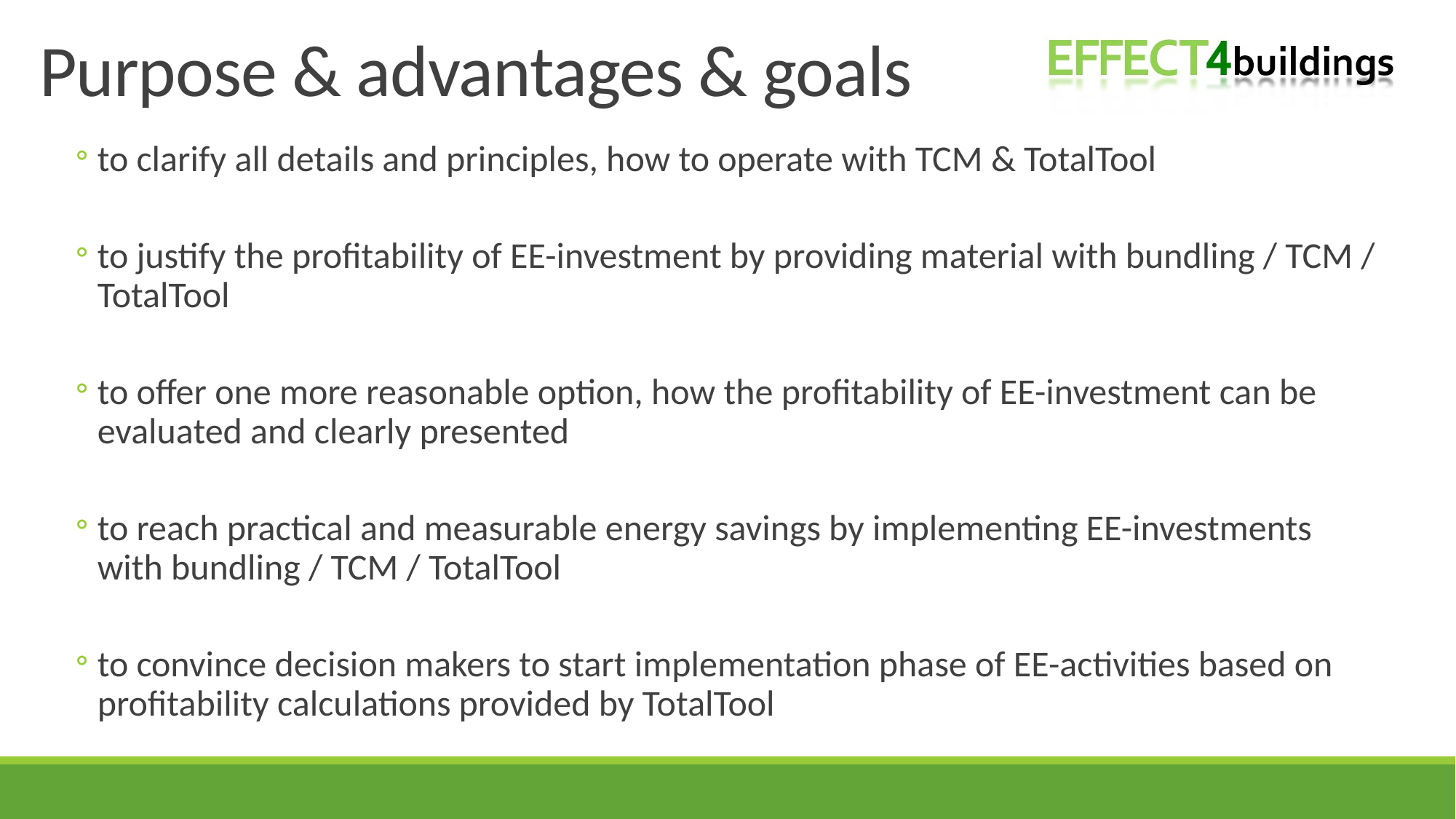

# Purpose & advantages & goals

to clarify all details and principles, how to operate with TCM & TotalTool

to justify the profitability of EE-investment by providing material with bundling / TCM / TotalTool

to offer one more reasonable option, how the profitability of EE-investment can be evaluated and clearly presented

to reach practical and measurable energy savings by implementing EE-investments with bundling / TCM / TotalTool

to convince decision makers to start implementation phase of EE-activities based on profitability calculations provided by TotalTool